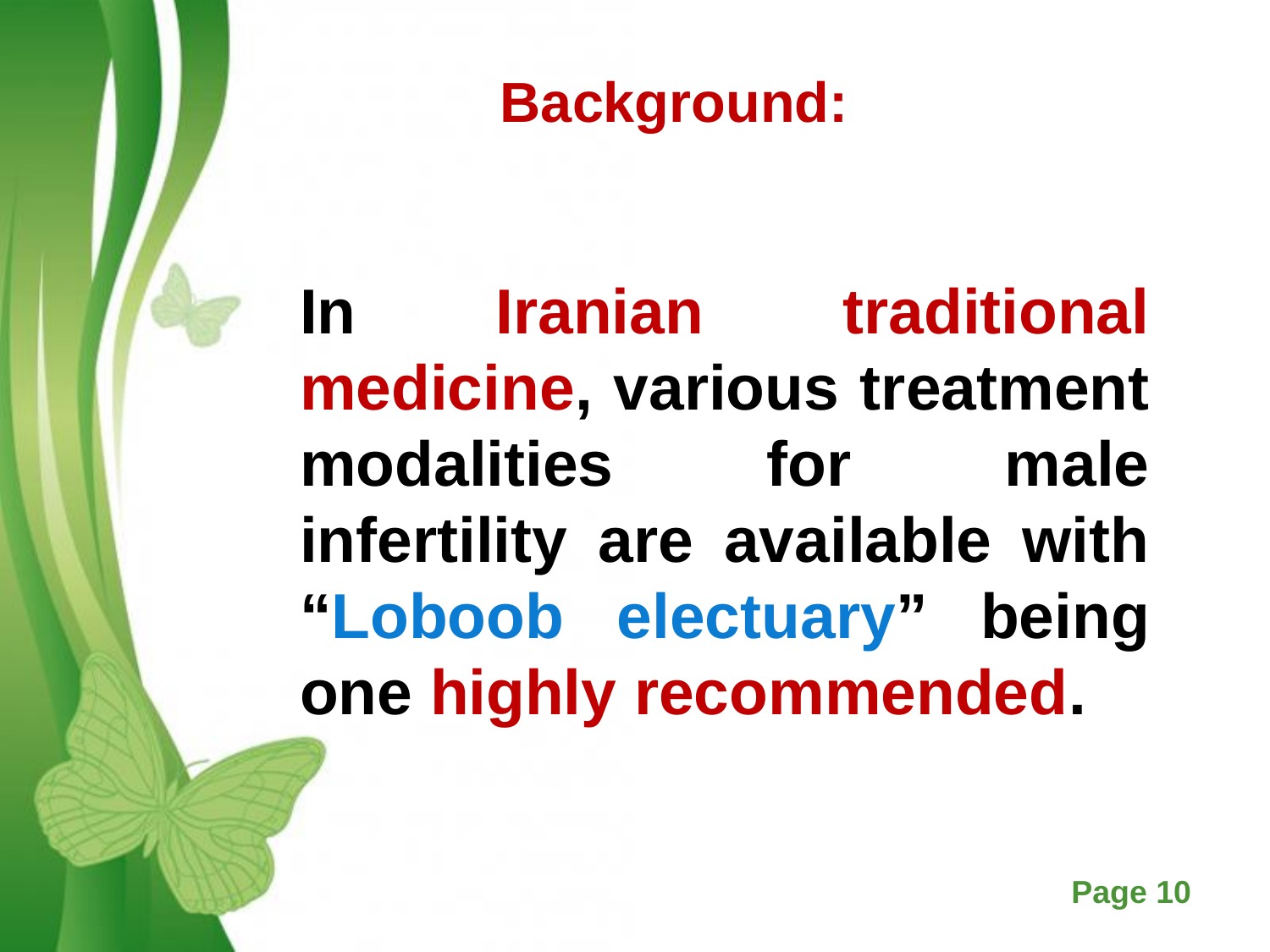

Background:

In Iranian traditional medicine, various treatment modalities for male infertility are available with “Loboob electuary” being one highly recommended.